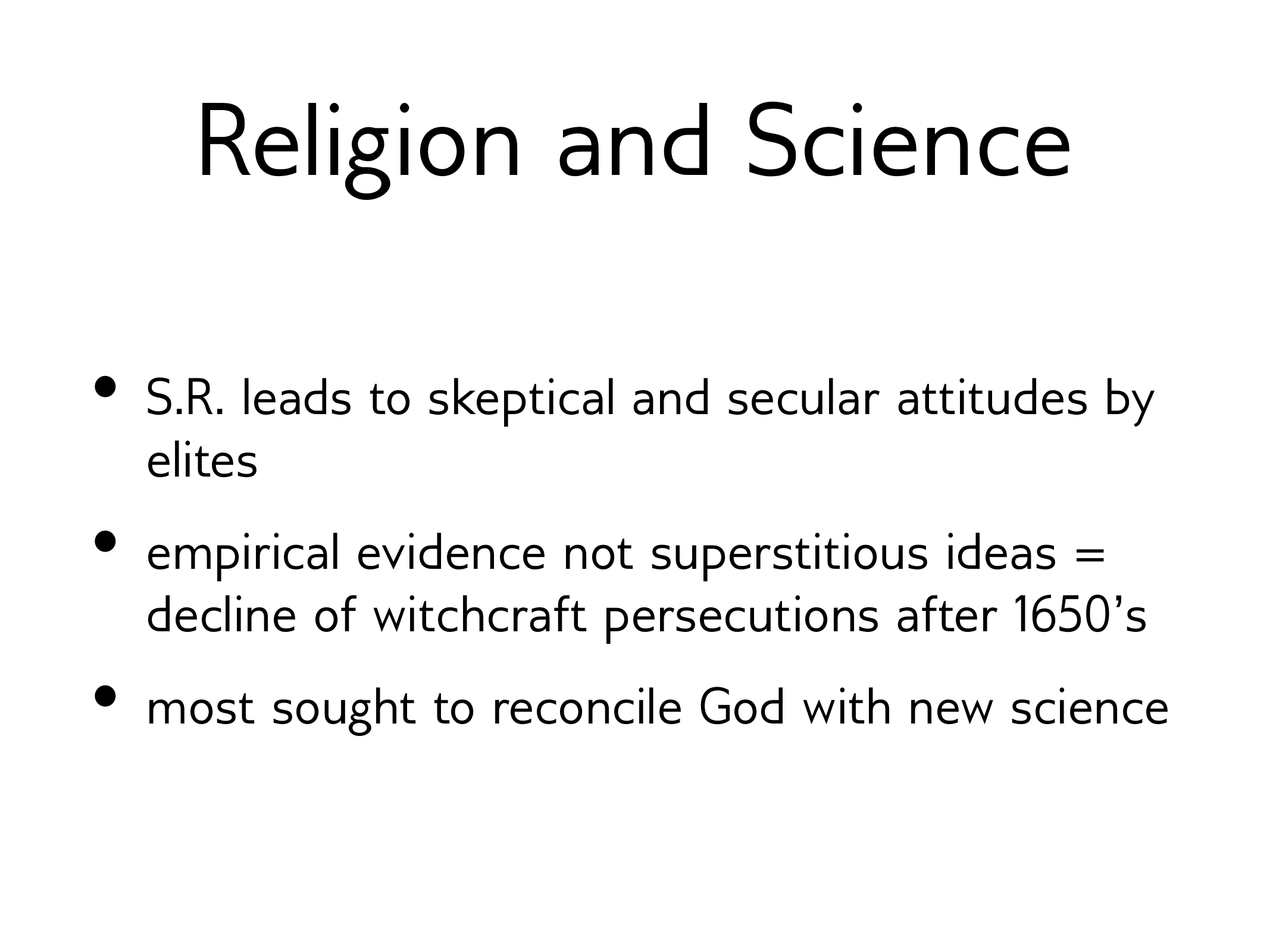

# Religion and Science
S.R. leads to skeptical and secular attitudes by elites
empirical evidence not superstitious ideas = decline of witchcraft persecutions after 1650’s
most sought to reconcile God with new science